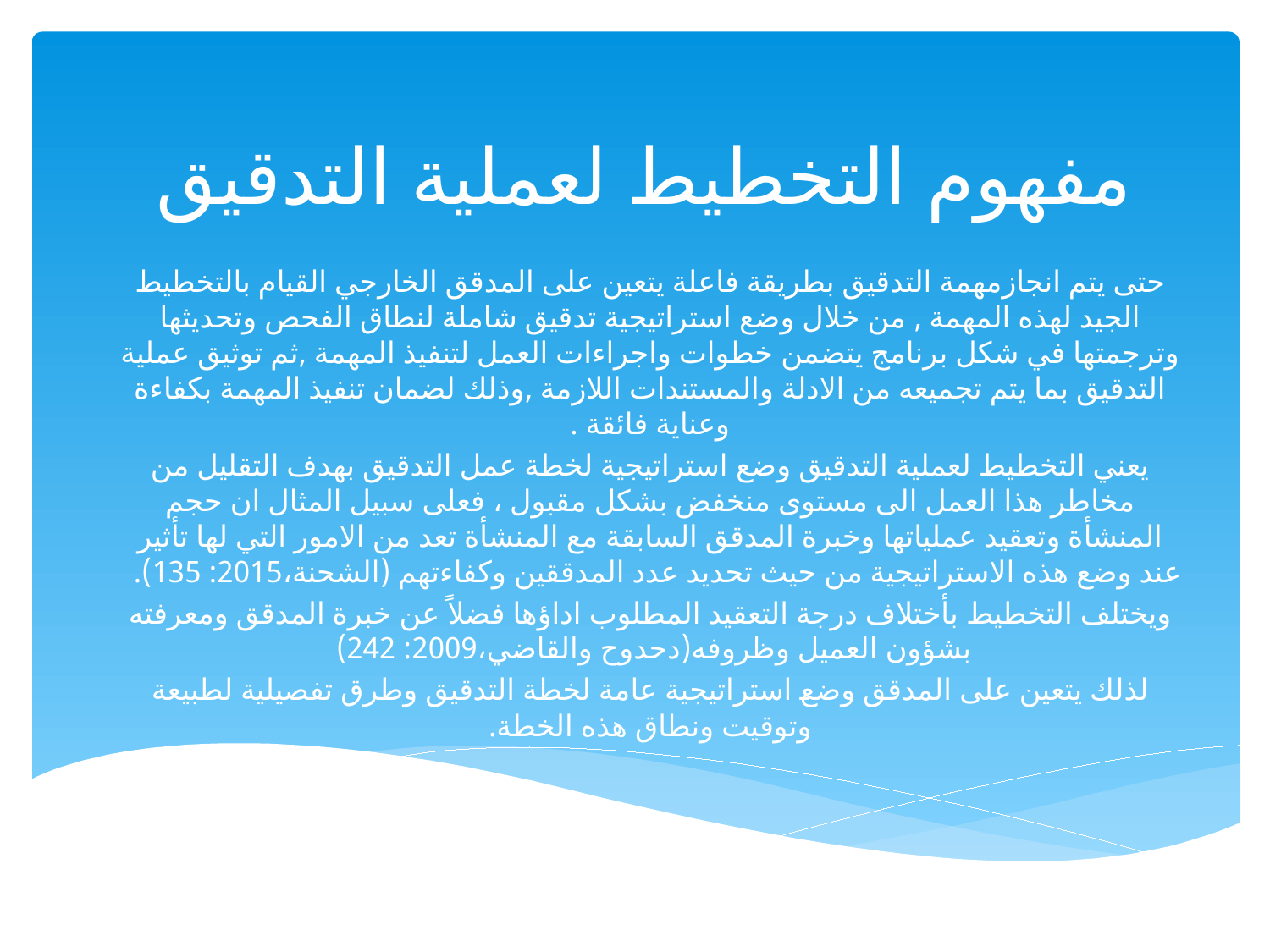

# مفهوم التخطيط لعملية التدقيق
حتى يتم انجازمهمة التدقيق بطريقة فاعلة يتعين على المدقق الخارجي القيام بالتخطيط الجيد لهذه المهمة , من خلال وضع استراتيجية تدقيق شاملة لنطاق الفحص وتحديثها وترجمتها في شكل برنامج يتضمن خطوات واجراءات العمل لتنفيذ المهمة ,ثم توثيق عملية التدقيق بما يتم تجميعه من الادلة والمستندات اللازمة ,وذلك لضمان تنفيذ المهمة بكفاءة وعناية فائقة .
يعني التخطيط لعملية التدقيق وضع استراتيجية لخطة عمل التدقيق بهدف التقليل من مخاطر هذا العمل الى مستوى منخفض بشكل مقبول ، فعلى سبيل المثال ان حجم المنشأة وتعقيد عملياتها وخبرة المدقق السابقة مع المنشأة تعد من الامور التي لها تأثير عند وضع هذه الاستراتيجية من حيث تحديد عدد المدققين وكفاءتهم (الشحنة،2015: 135).
ويختلف التخطيط بأختلاف درجة التعقيد المطلوب اداؤها فضلاً عن خبرة المدقق ومعرفته بشؤون العميل وظروفه(دحدوح والقاضي،2009: 242)
لذلك يتعين على المدقق وضع استراتيجية عامة لخطة التدقيق وطرق تفصيلية لطبيعة وتوقيت ونطاق هذه الخطة.